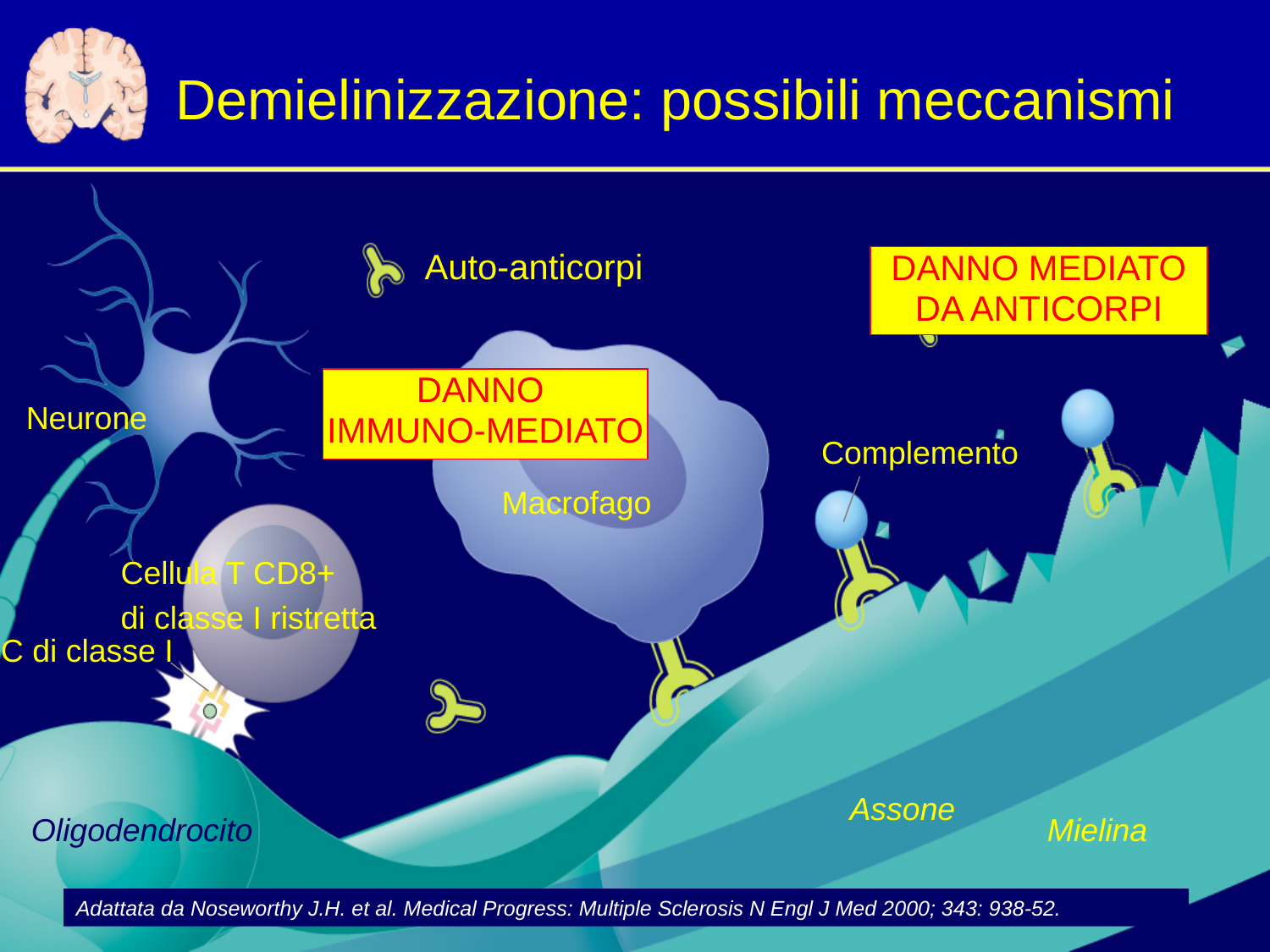

# Demielinizzazione: possibili meccanismi
Auto-anticorpi
DANNO MEDIATO
DA ANTICORPI
DANNO
IMMUNO-MEDIATO
Neurone
Complemento
Macrofago

Cellula T CD8+
di classe I ristretta
MHC di classe I

Assone
Oligodendrocito
Mielina
Adattata da Noseworthy J.H. et al. Medical Progress: Multiple Sclerosis N Engl J Med 2000; 343: 938-52.